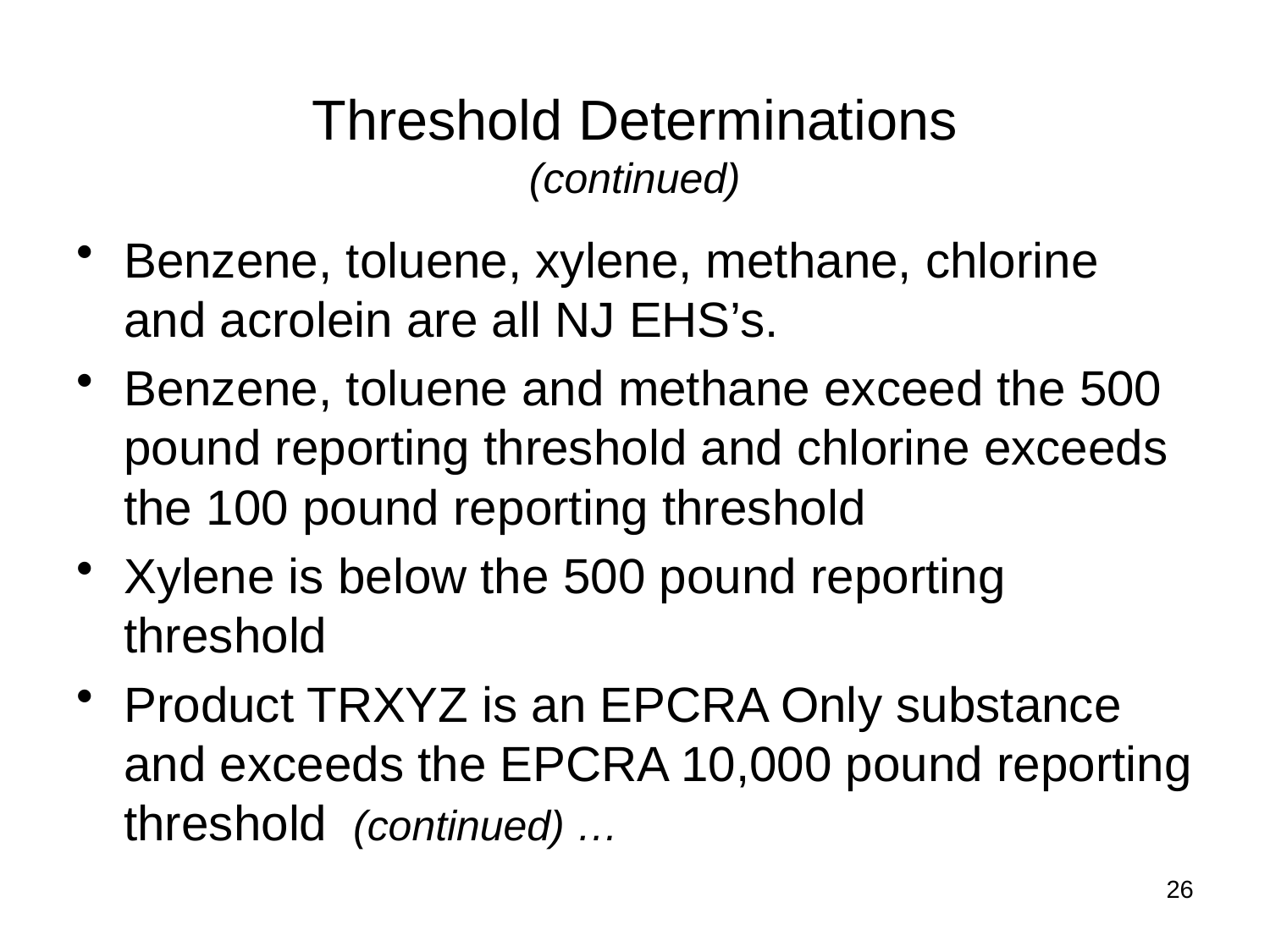

# Threshold Determinations (continued)
Benzene, toluene, xylene, methane, chlorine and acrolein are all NJ EHS’s.
Benzene, toluene and methane exceed the 500 pound reporting threshold and chlorine exceeds the 100 pound reporting threshold
Xylene is below the 500 pound reporting threshold
Product TRXYZ is an EPCRA Only substance and exceeds the EPCRA 10,000 pound reporting threshold  (continued) …
26